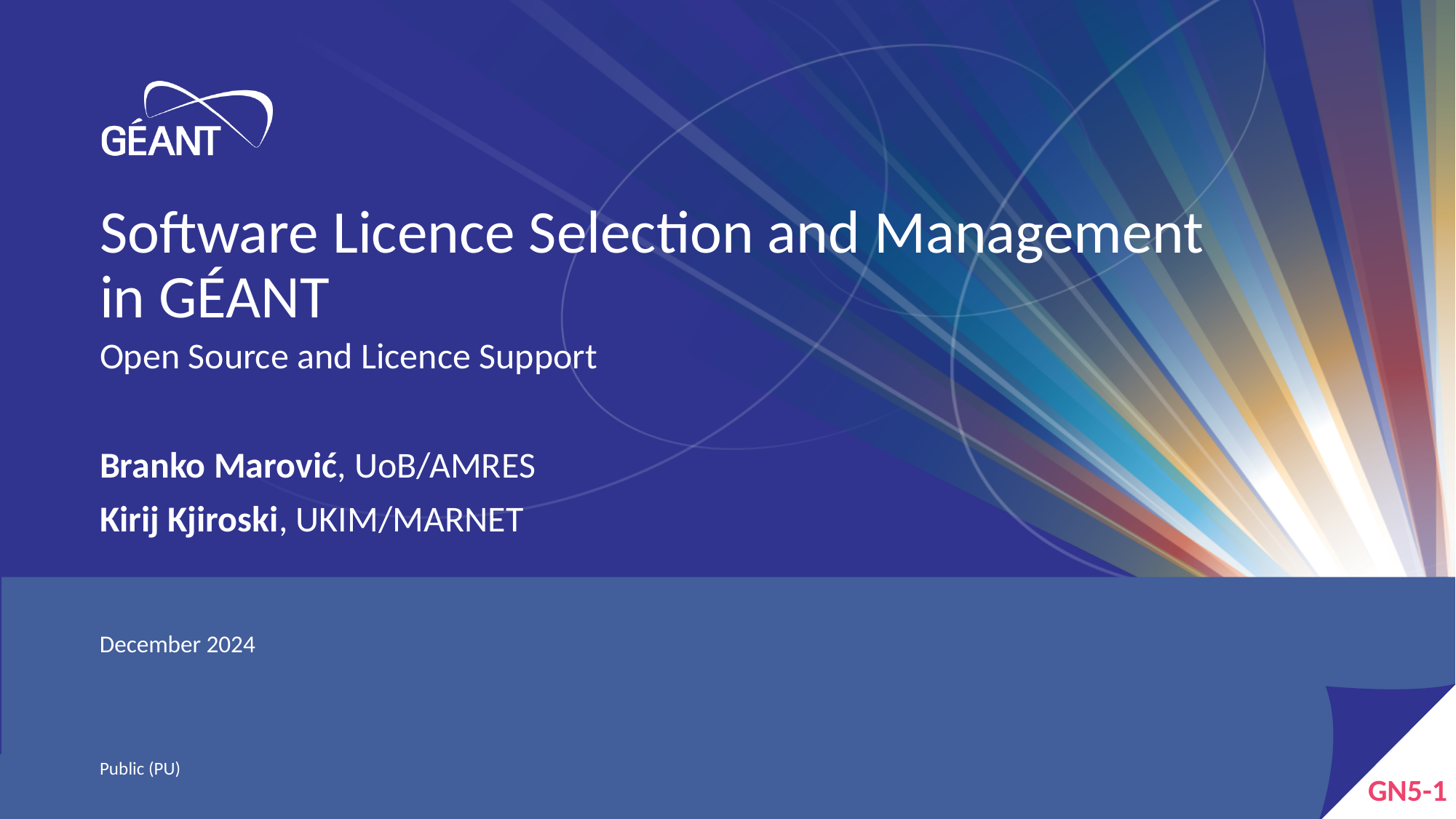

# Software Licence Selection and Management in GÉANT
Open Source and Licence Support

Branko Marović, UoB/AMRES
Kirij Kjiroski, UKIM/MARNET

December 2024
Public (PU)